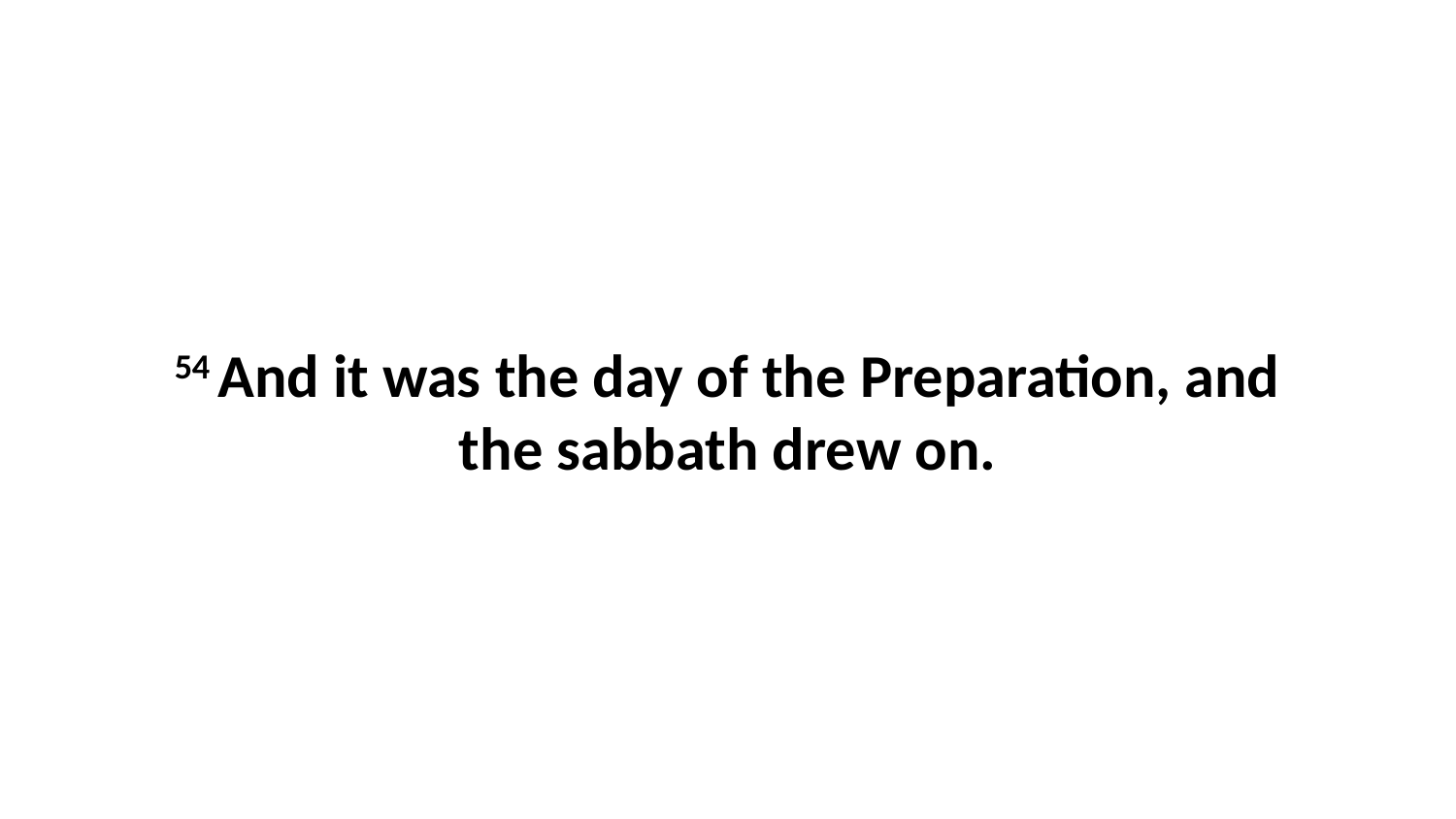

54 And it was the day of the Preparation, and the sabbath drew on.